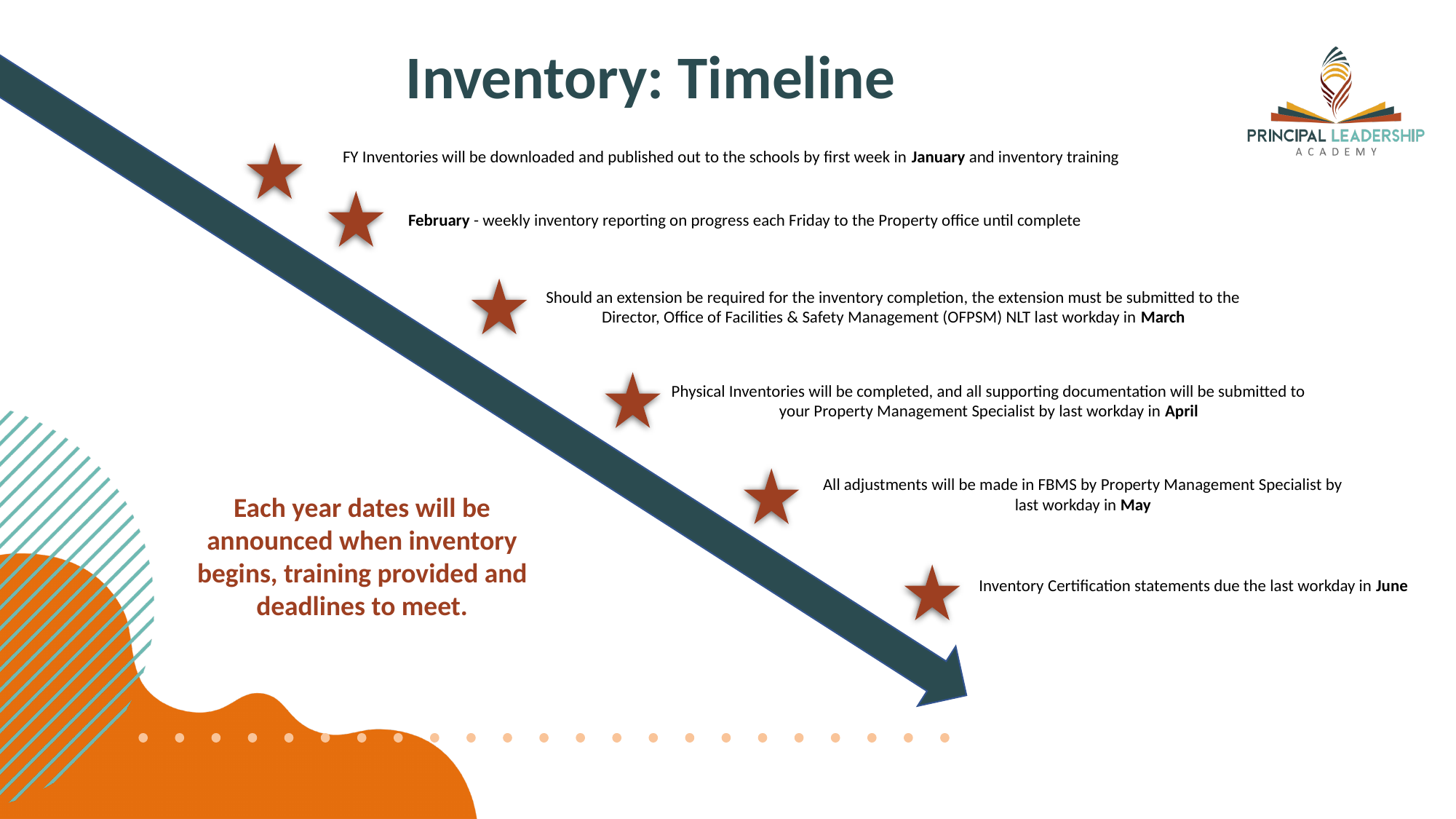

Inventory: Timeline
 FY Inventories will be downloaded and published out to the schools by first week in January and inventory training

 February - weekly inventory reporting on progress each Friday to the Property office until complete

Should an extension be required for the inventory completion, the extension must be submitted to the Director, Office of Facilities & Safety Management (OFPSM) NLT last workday in March

Physical Inventories will be completed, and all supporting documentation will be submitted to your Property Management Specialist by last workday in April

All adjustments will be made in FBMS by Property Management Specialist by last workday in May
Each year dates will be announced when inventory begins, training provided and deadlines to meet.

Inventory Certification statements due the last workday in June